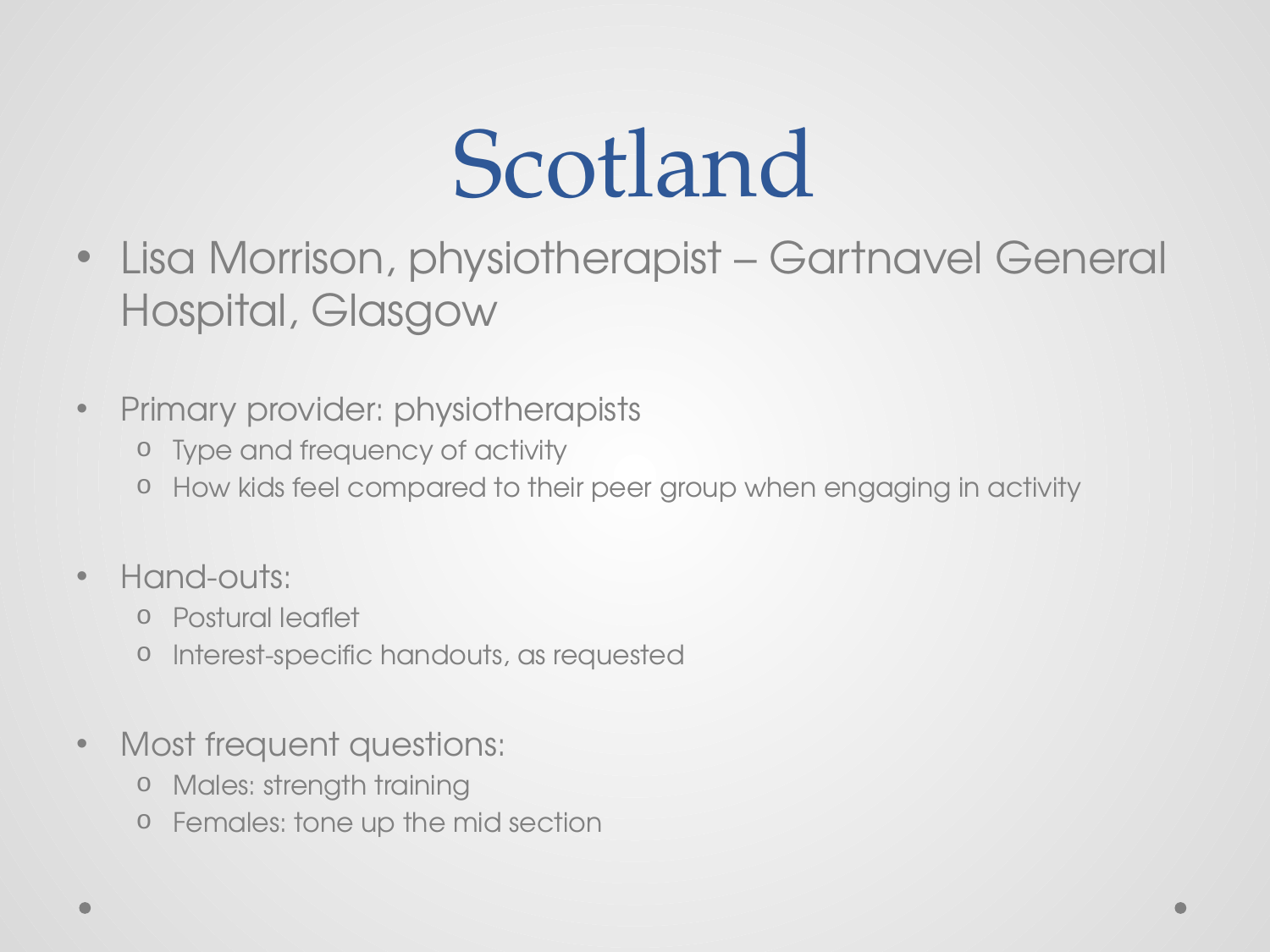

# Scotland
Lisa Morrison, physiotherapist – Gartnavel General Hospital, Glasgow

Primary provider: physiotherapists
Type and frequency of activity
How kids feel compared to their peer group when engaging in activity

Hand-outs:
Postural leaflet
Interest-specific handouts, as requested

Most frequent questions:
Males: strength training
Females: tone up the mid section